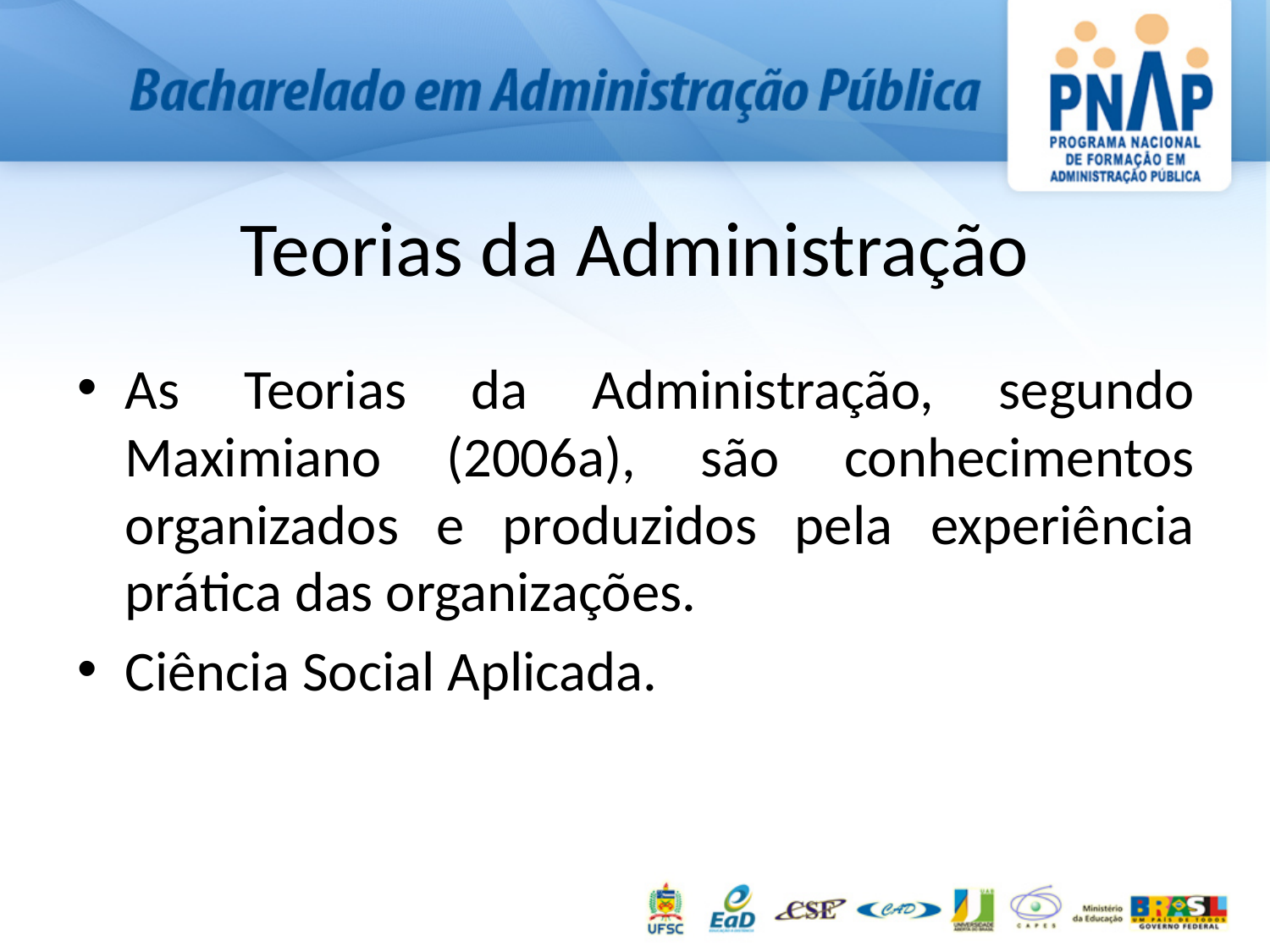

# Teorias da Administração
As Teorias da Administração, segundo Maximiano (2006a), são conhecimentos organizados e produzidos pela experiência prática das organizações.
Ciência Social Aplicada.